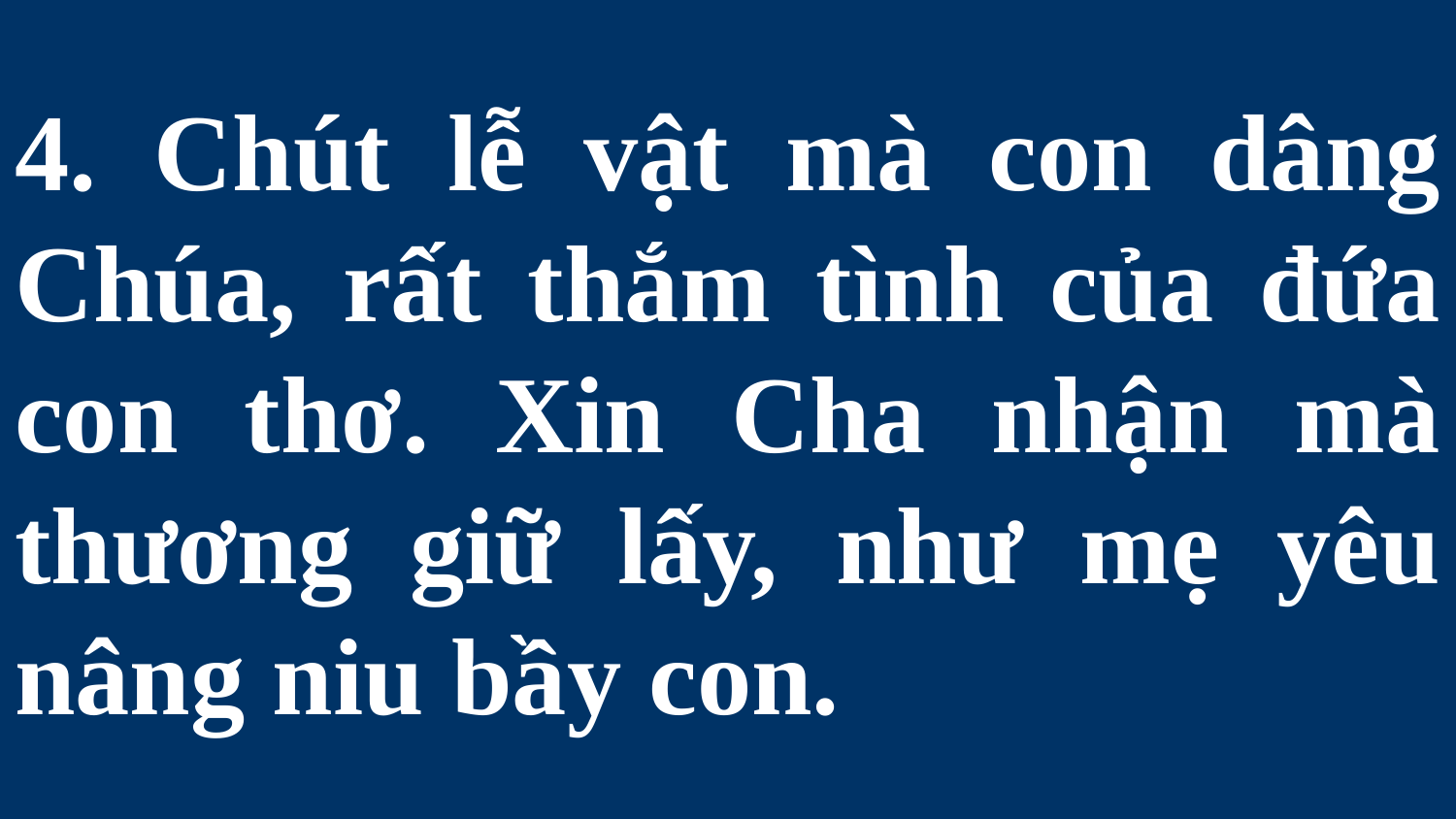

# 4. Chút lễ vật mà con dâng Chúa, rất thắm tình của đứa con thơ. Xin Cha nhận mà thương giữ lấy, như mẹ yêu nâng niu bầy con.